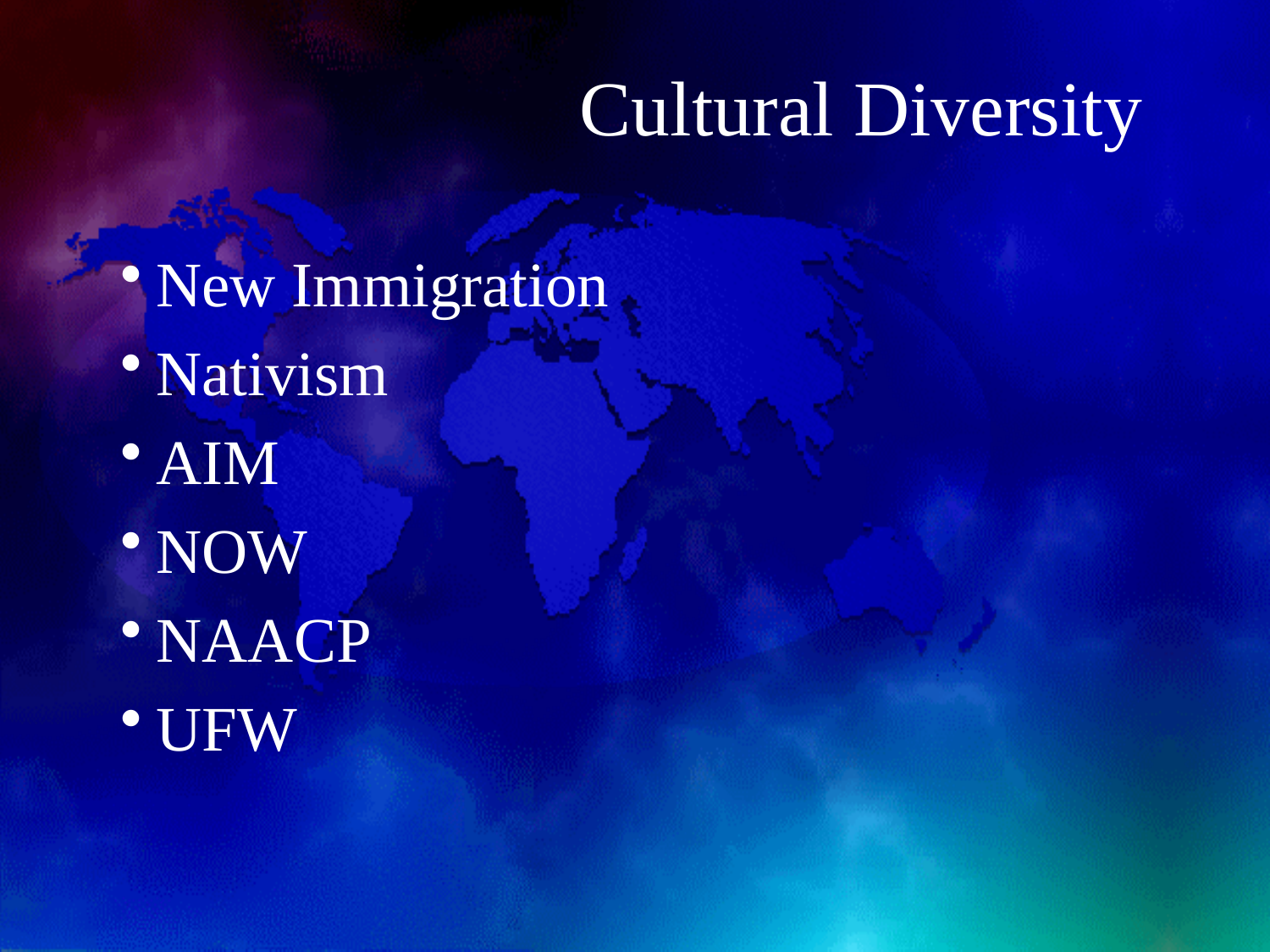

# Cultural Diversity
New Immigration
Nativism
AIM
NOW
NAACP
UFW